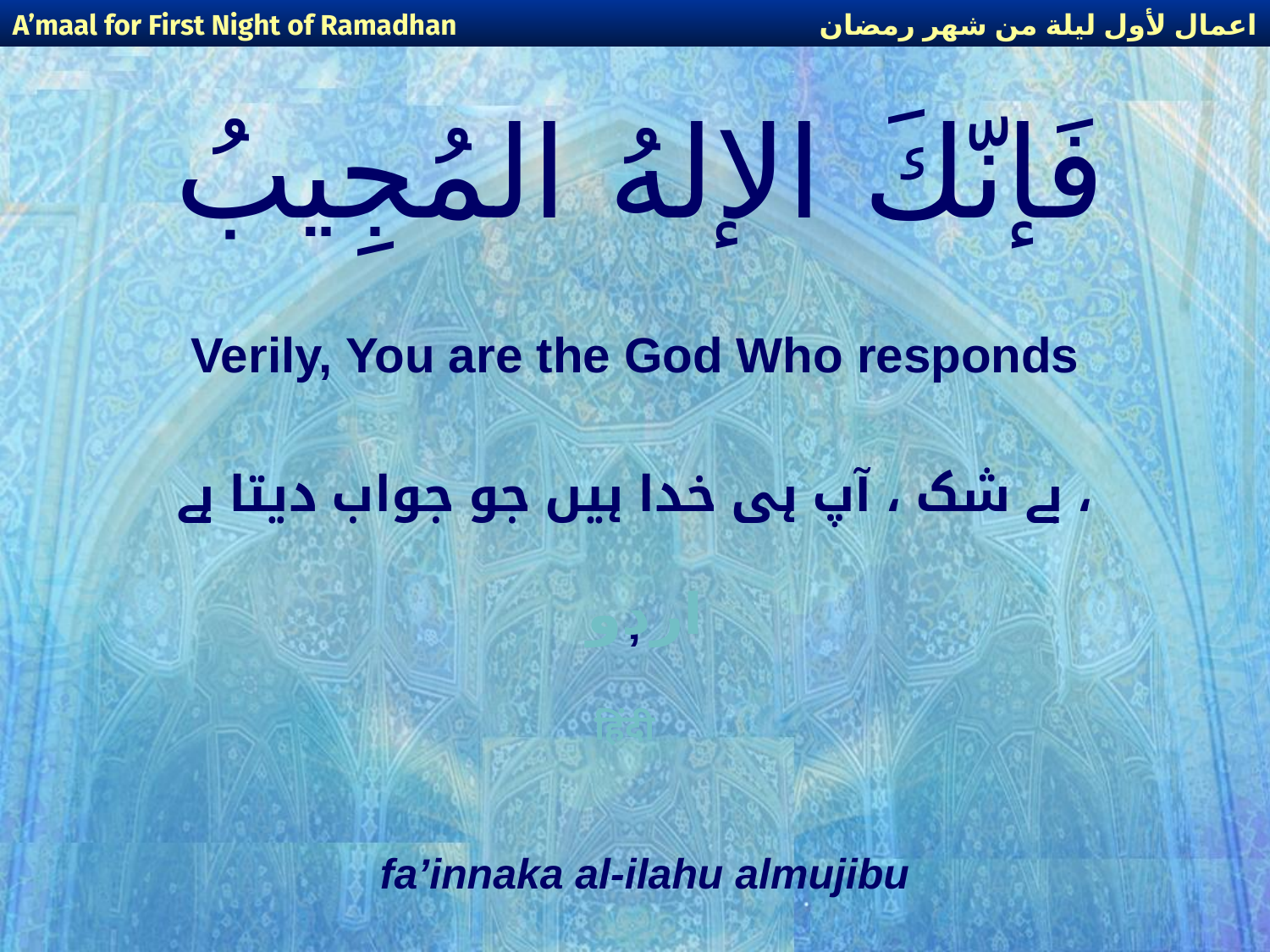

اعمال لأول ليلة من شهر رمضان
A’maal for First Night of Ramadhan
# فَإنّكَ الإلهُ المُجِيبُ
Verily, You are the God Who responds

بے شک ، آپ ہی خدا ہیں جو جواب دیتا ہے ،
,
اردو
हिंदी
fa’innaka al-ilahu almujibu